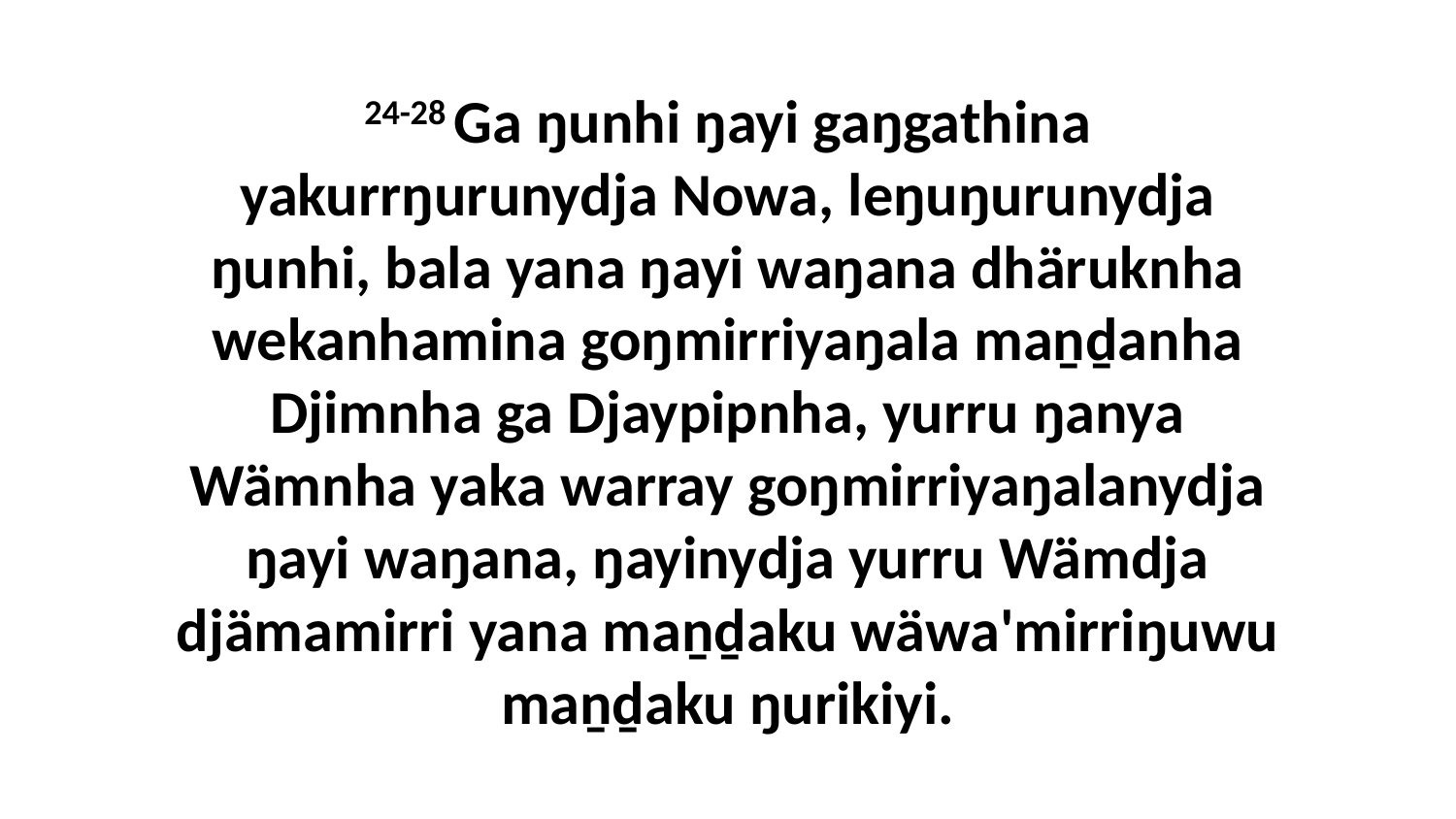

24-28 Ga ŋunhi ŋayi gaŋgathina yakurrŋurunydja Nowa, leŋuŋurunydja ŋunhi, bala yana ŋayi waŋana dhäruknha wekanhamina goŋmirriyaŋala maṉḏanha Djimnha ga Djaypipnha, yurru ŋanya Wämnha yaka warray goŋmirriyaŋalanydja ŋayi waŋana, ŋayinydja yurru Wämdja djämamirri yana maṉḏaku wäwa'mirriŋuwu maṉḏaku ŋurikiyi.